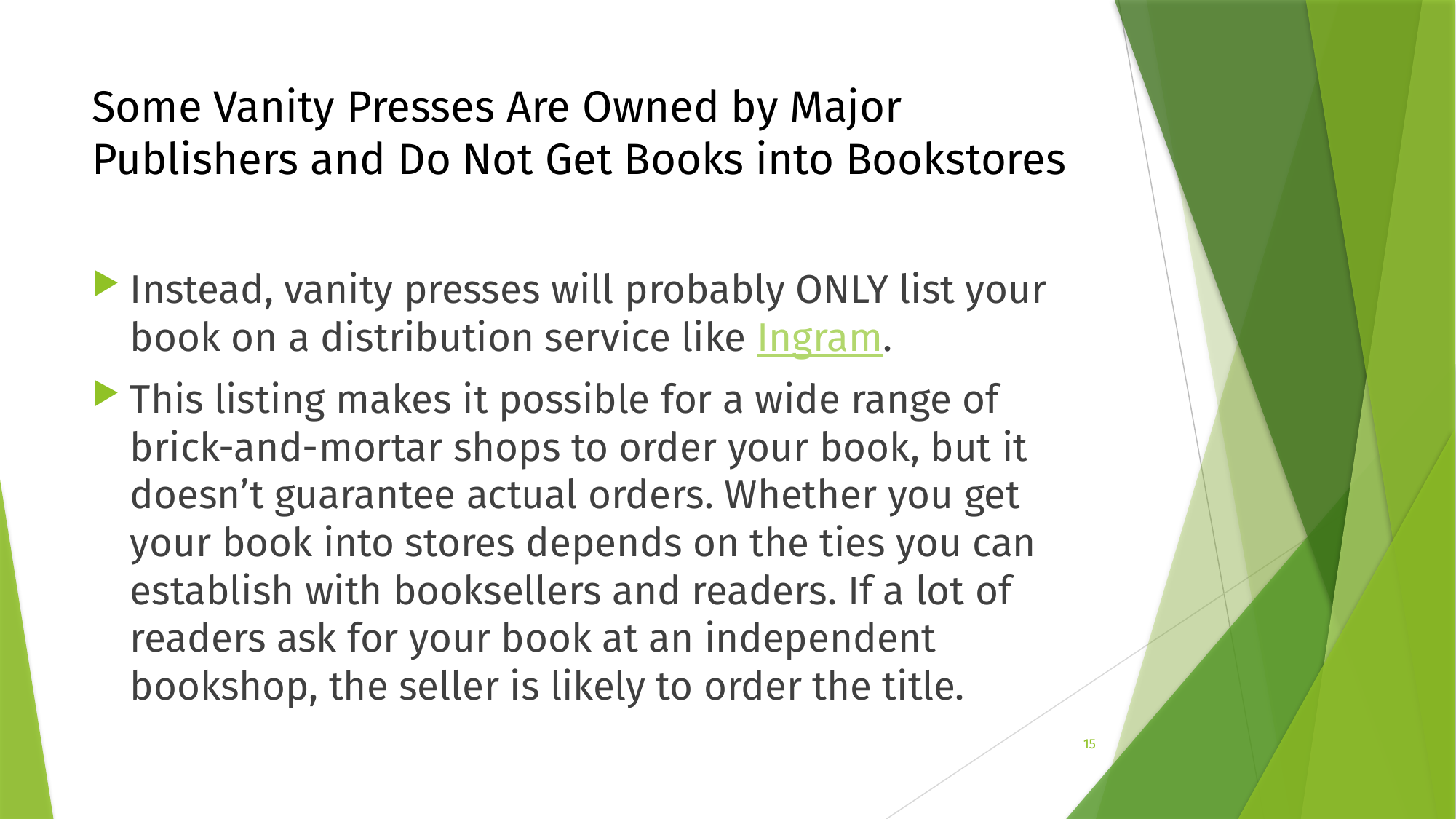

# Some Vanity Presses Are Owned by Major Publishers and Do Not Get Books into Bookstores
Instead, vanity presses will probably ONLY list your book on a distribution service like Ingram.
This listing makes it possible for a wide range of brick-and-mortar shops to order your book, but it doesn’t guarantee actual orders. Whether you get your book into stores depends on the ties you can establish with booksellers and readers. If a lot of readers ask for your book at an independent bookshop, the seller is likely to order the title.

15